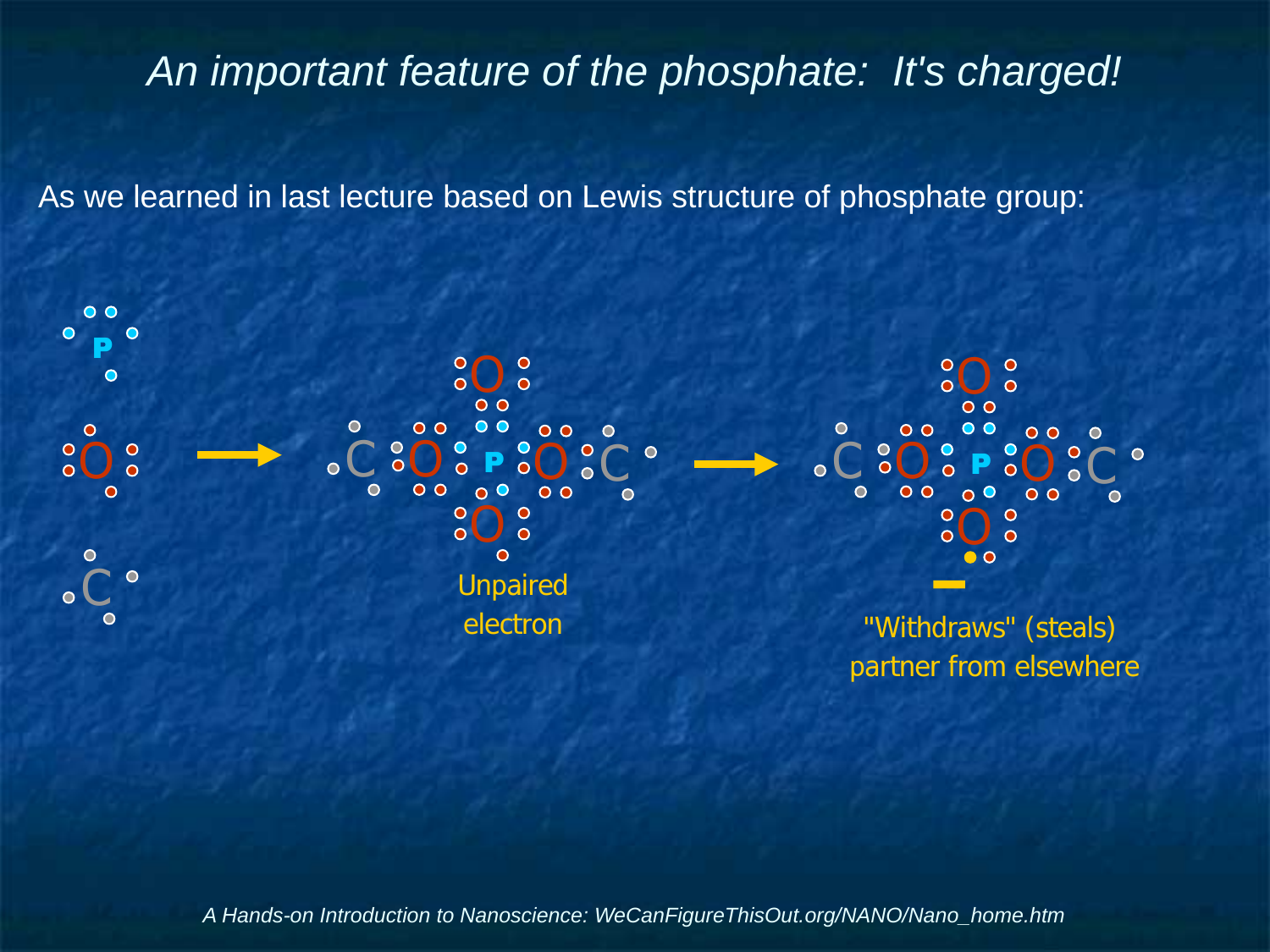

# An important feature of the phosphate:  It's charged!
As we learned in last lecture based on Lewis structure of phosphate group:

P

O

C

O

P

O

C

O

O

O

C

O

O

C

P

O

C

Unpaired
electron

"Withdraws" (steals)
partner from elsewhere
A Hands-on Introduction to Nanoscience: WeCanFigureThisOut.org/NANO/Nano_home.htm